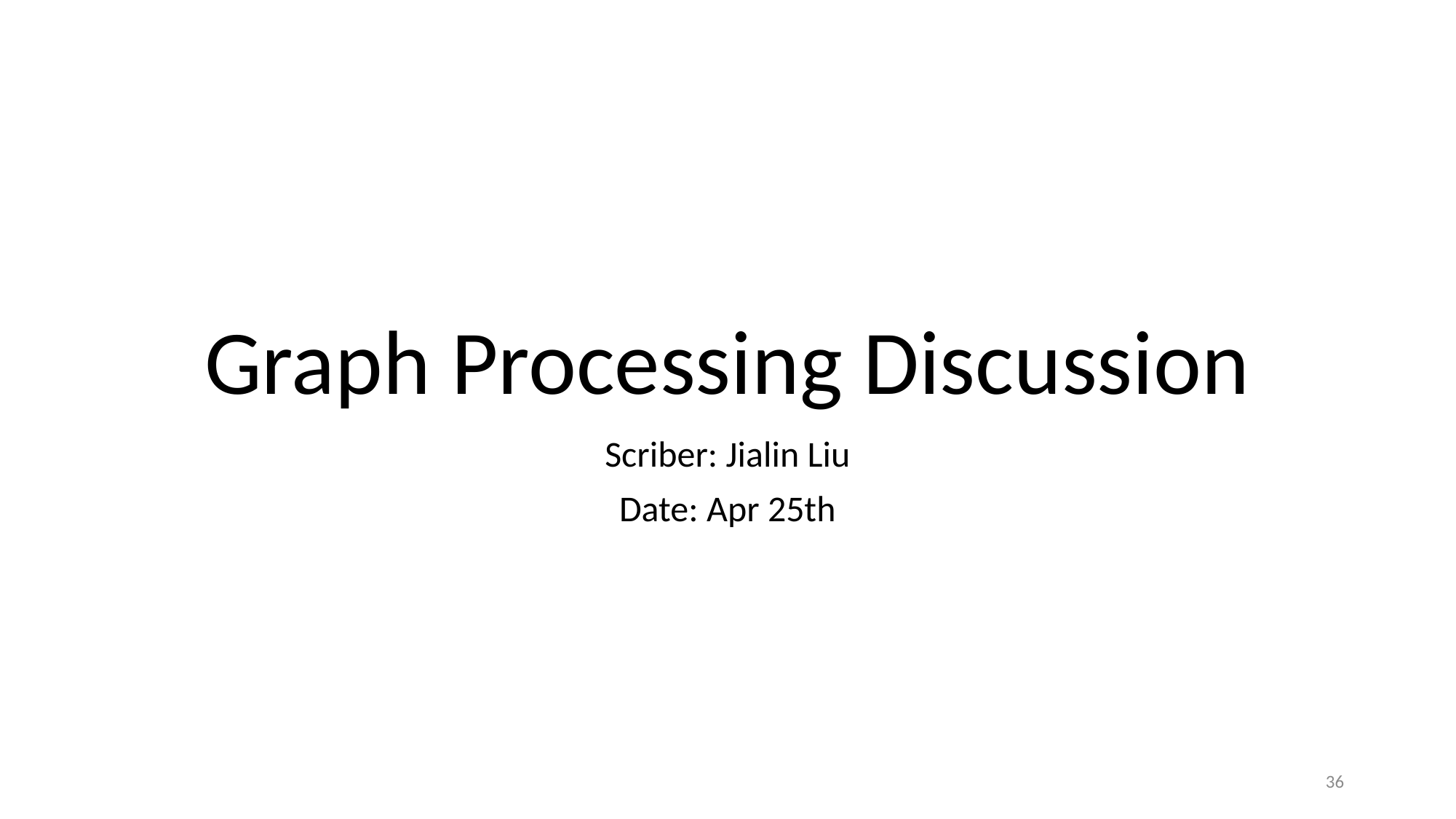

# Graph Processing Discussion
Scriber: Jialin Liu
Date: Apr 25th
36